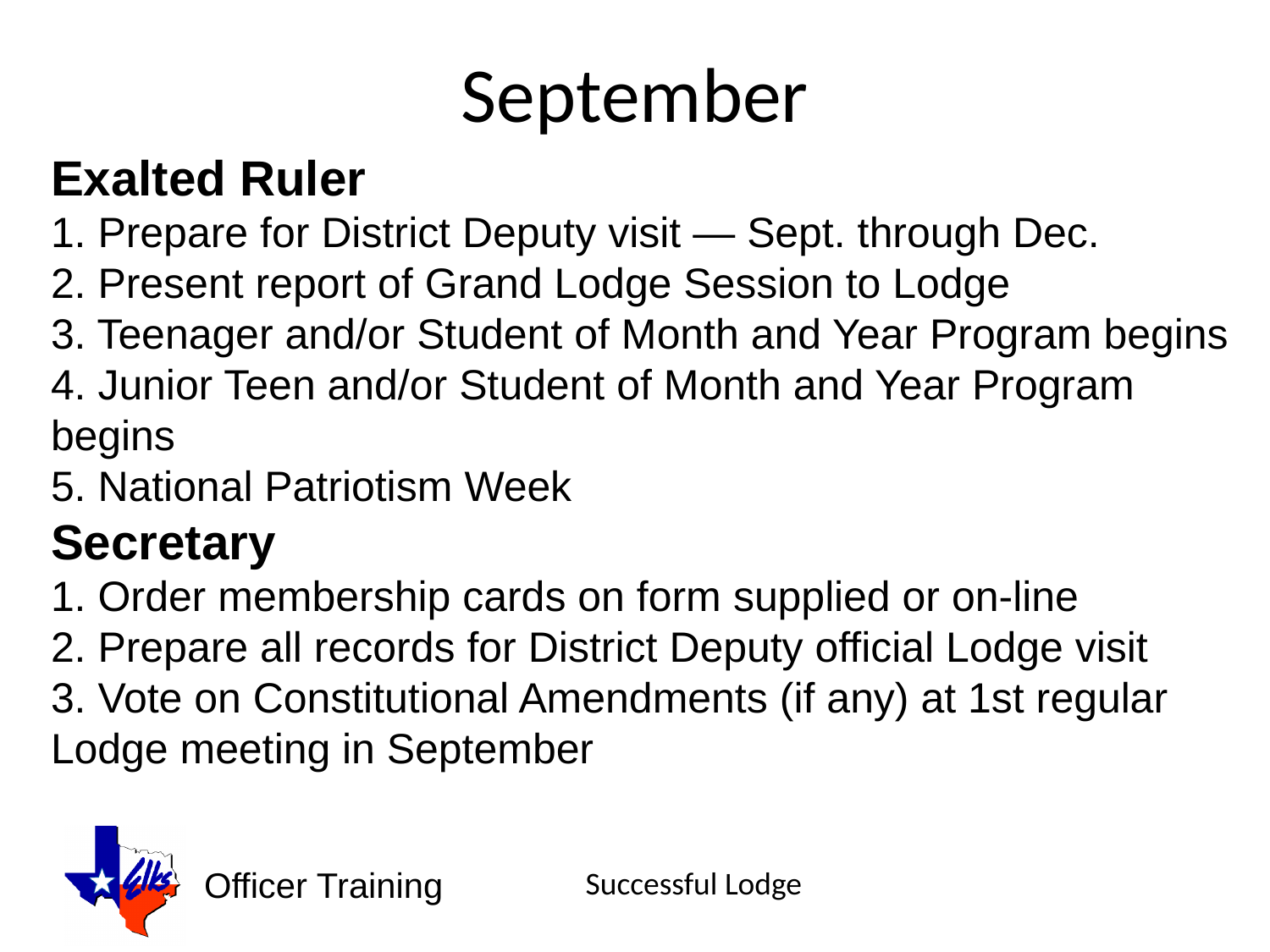

# September
Exalted Ruler
1. Prepare for District Deputy visit — Sept. through Dec.
2. Present report of Grand Lodge Session to Lodge
3. Teenager and/or Student of Month and Year Program begins
4. Junior Teen and/or Student of Month and Year Program begins
5. National Patriotism Week
Secretary
1. Order membership cards on form supplied or on-line
2. Prepare all records for District Deputy official Lodge visit
3. Vote on Constitutional Amendments (if any) at 1st regular Lodge meeting in September